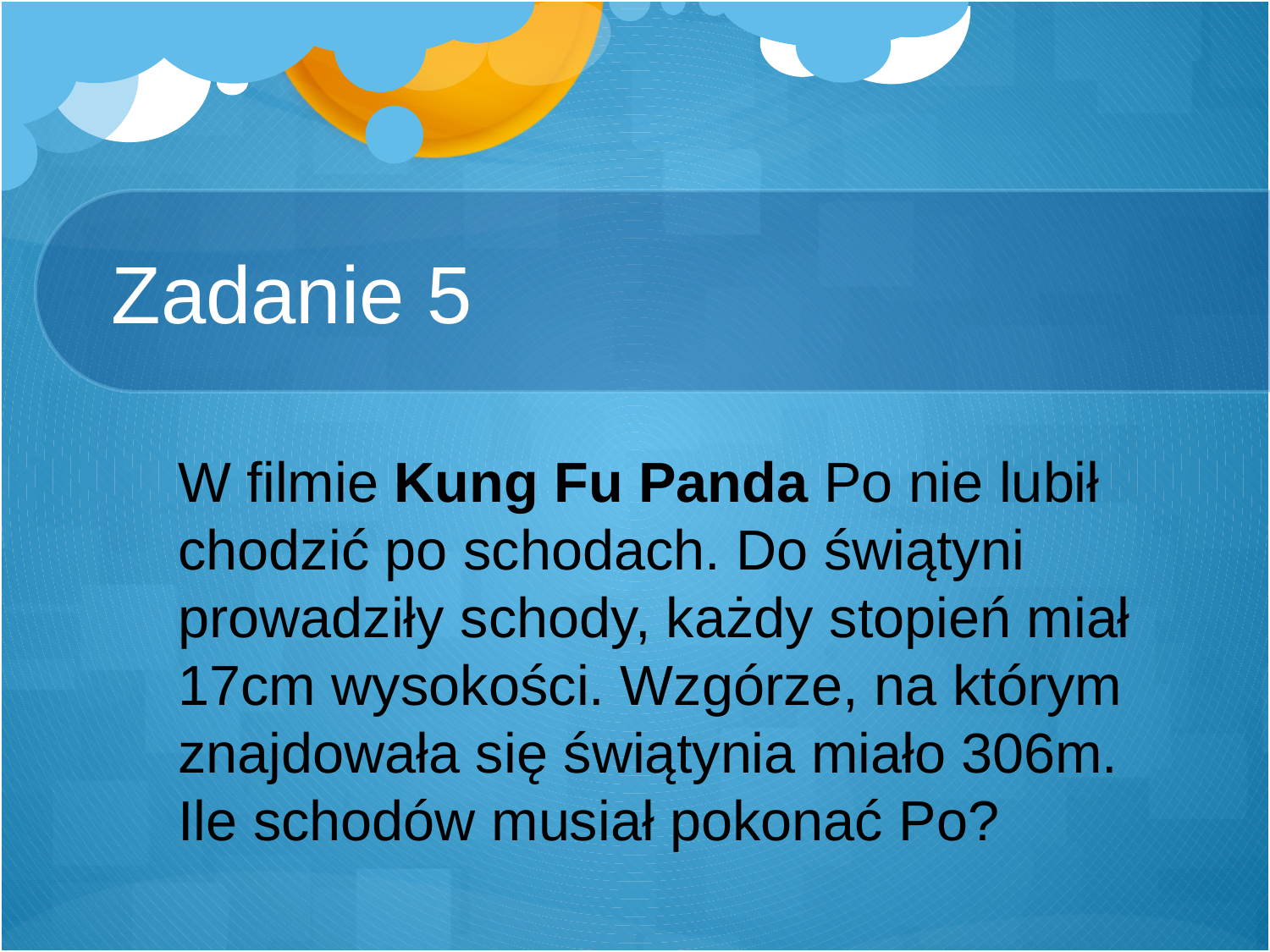

# Zadanie 5
W filmie Kung Fu Panda Po nie lubił chodzić po schodach. Do świątyni prowadziły schody, każdy stopień miał 17cm wysokości. Wzgórze, na którym znajdowała się świątynia miało 306m. Ile schodów musiał pokonać Po?